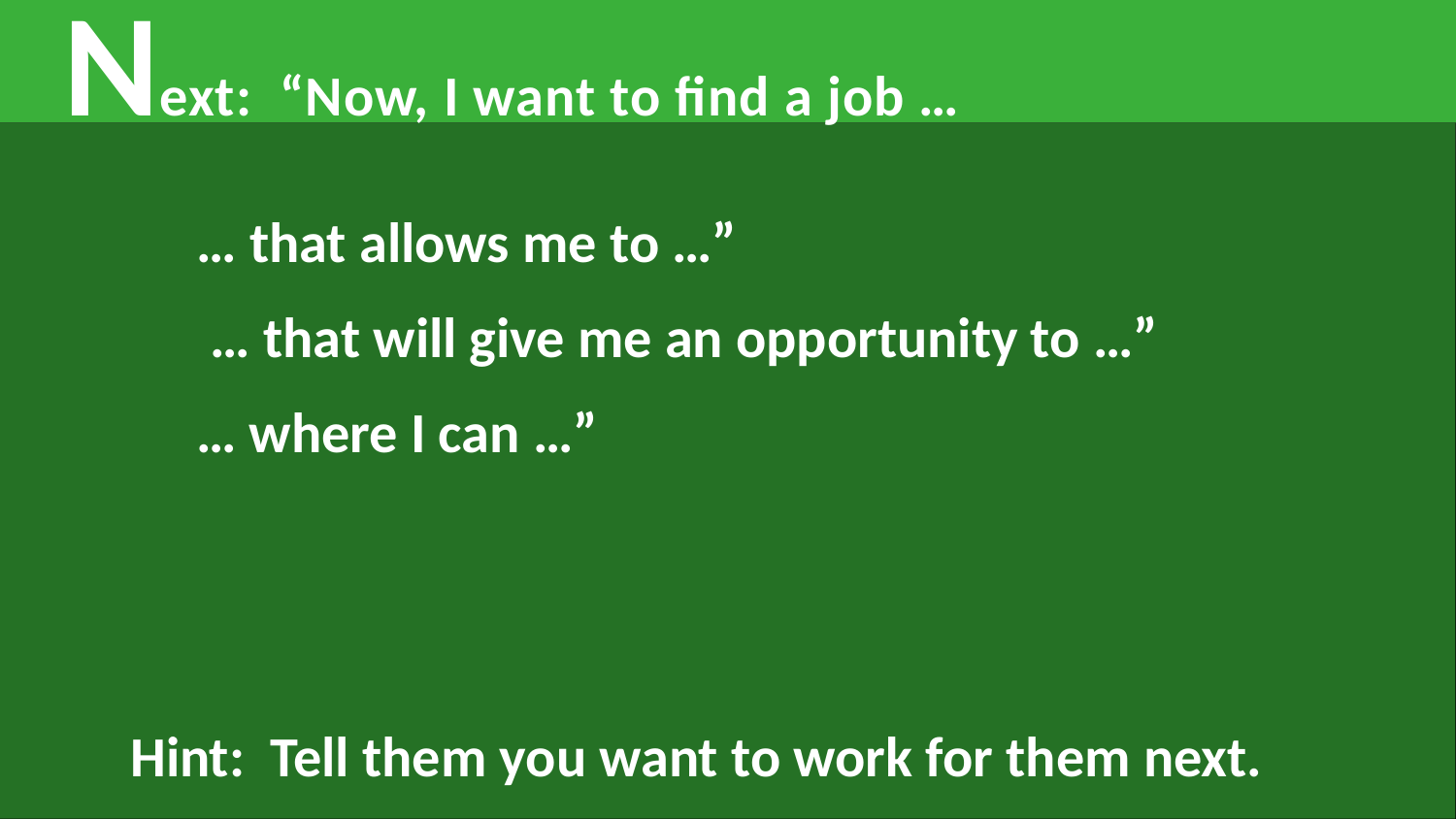

# Next:  “Now, I want to find a job …
… that allows me to …”
… that will give me an opportunity to …”
… where I can …”
Hint:  Tell them you want to work for them next.